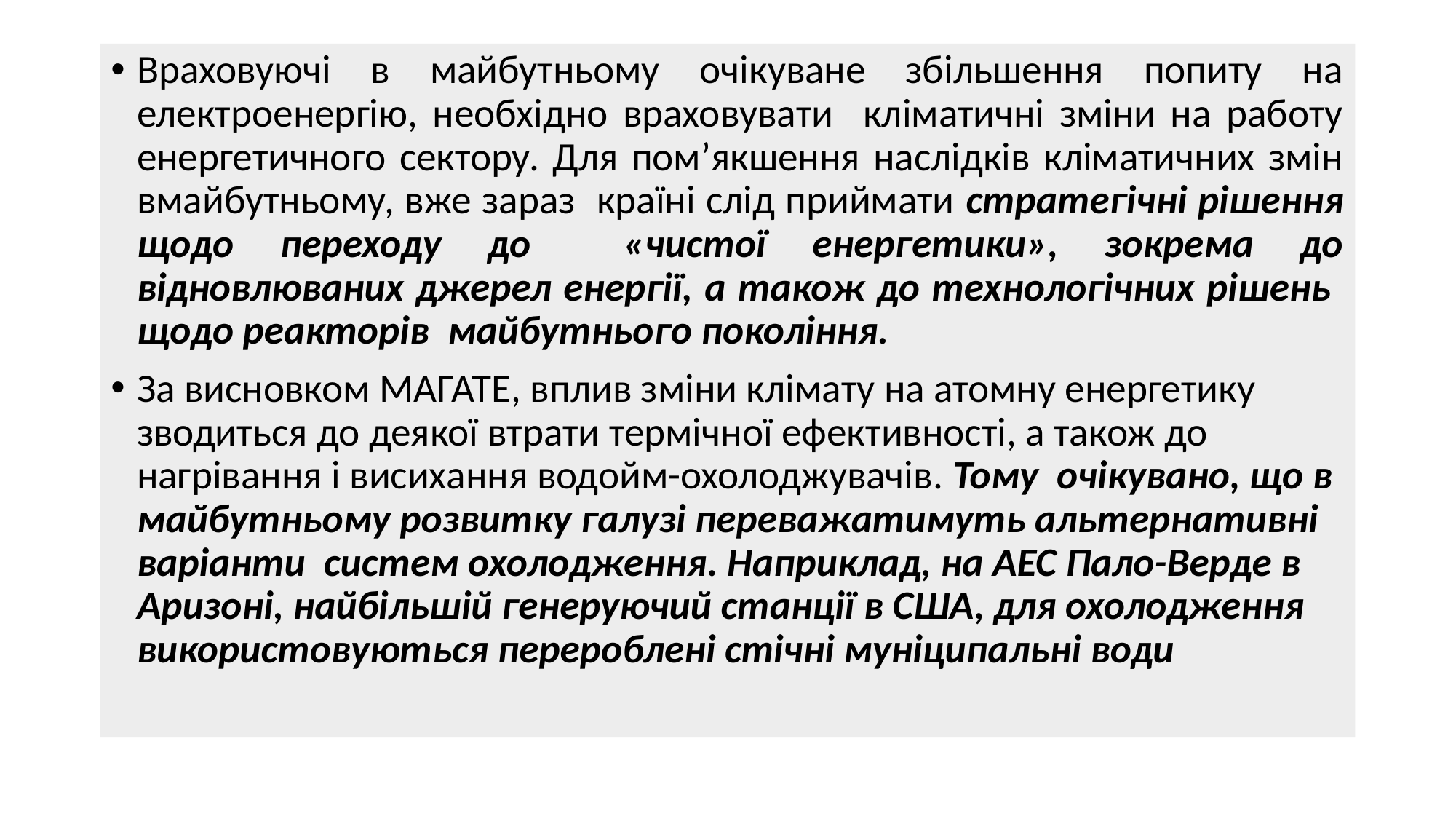

#
Враховуючі в майбутньому очікуване збільшення попиту на електроенергію, необхідно враховувати  кліматичні зміни на работу енергетичного сектору. Для пом’якшення наслідків кліматичних змін вмайбутньому, вже зараз  країні слід приймати стратегічні рішення щодо переходу до  «чистої енергетики», зокрема до відновлюваних джерел енергії, а також до технологічних рішень  щодо реакторів  майбутнього покоління.
За висновком МАГАТЕ, вплив зміни клімату на атомну енергетику зводиться до деякої втрати термічної ефективності, а також до нагрівання і висихання водойм-охолоджувачів. Тому  очікувано, що в майбутньому розвитку галузі переважатимуть альтернативні варіанти  систем охолодження. Наприклад, на АЕС Пало-Верде в Аризоні, найбільшій генеруючий станції в США, для охолодження використовуються перероблені стічні муніципальні води